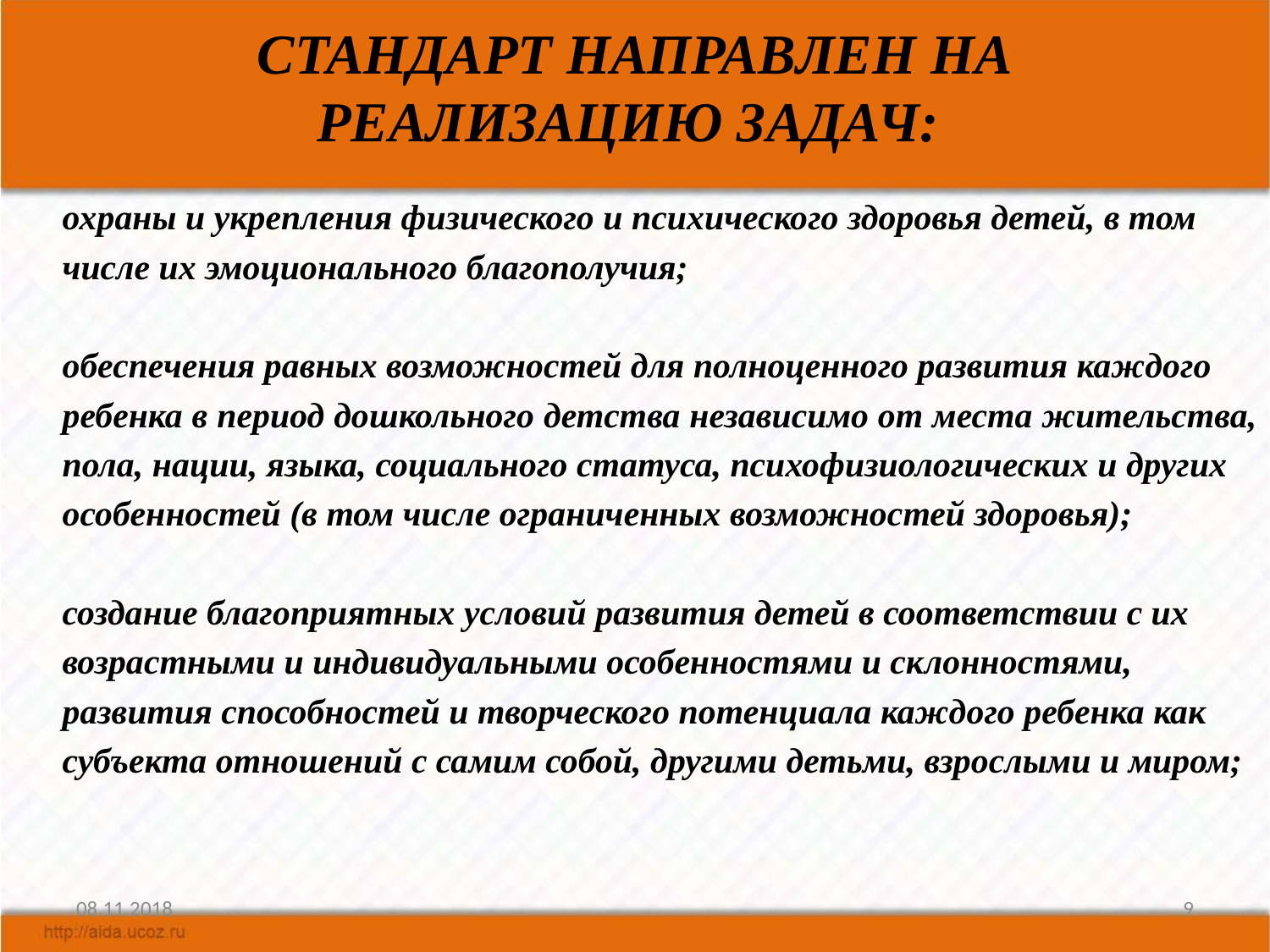

# СТАНДАРТ НАПРАВЛЕН НА РЕАЛИЗАЦИЮ ЗАДАЧ:
охраны и укрепления физического и психического здоровья детей, в том
числе их эмоционального благополучия;

обеспечения равных возможностей для полноценного развития каждого
ребенка в период дошкольного детства независимо от места жительства,
пола, нации, языка, социального статуса, психофизиологических и других
особенностей (в том числе ограниченных возможностей здоровья);

создание благоприятных условий развития детей в соответствии с их
возрастными и индивидуальными особенностями и склонностями,
развития способностей и творческого потенциала каждого ребенка как
субъекта отношений с самим собой, другими детьми, взрослыми и миром;

08.11.2018
9